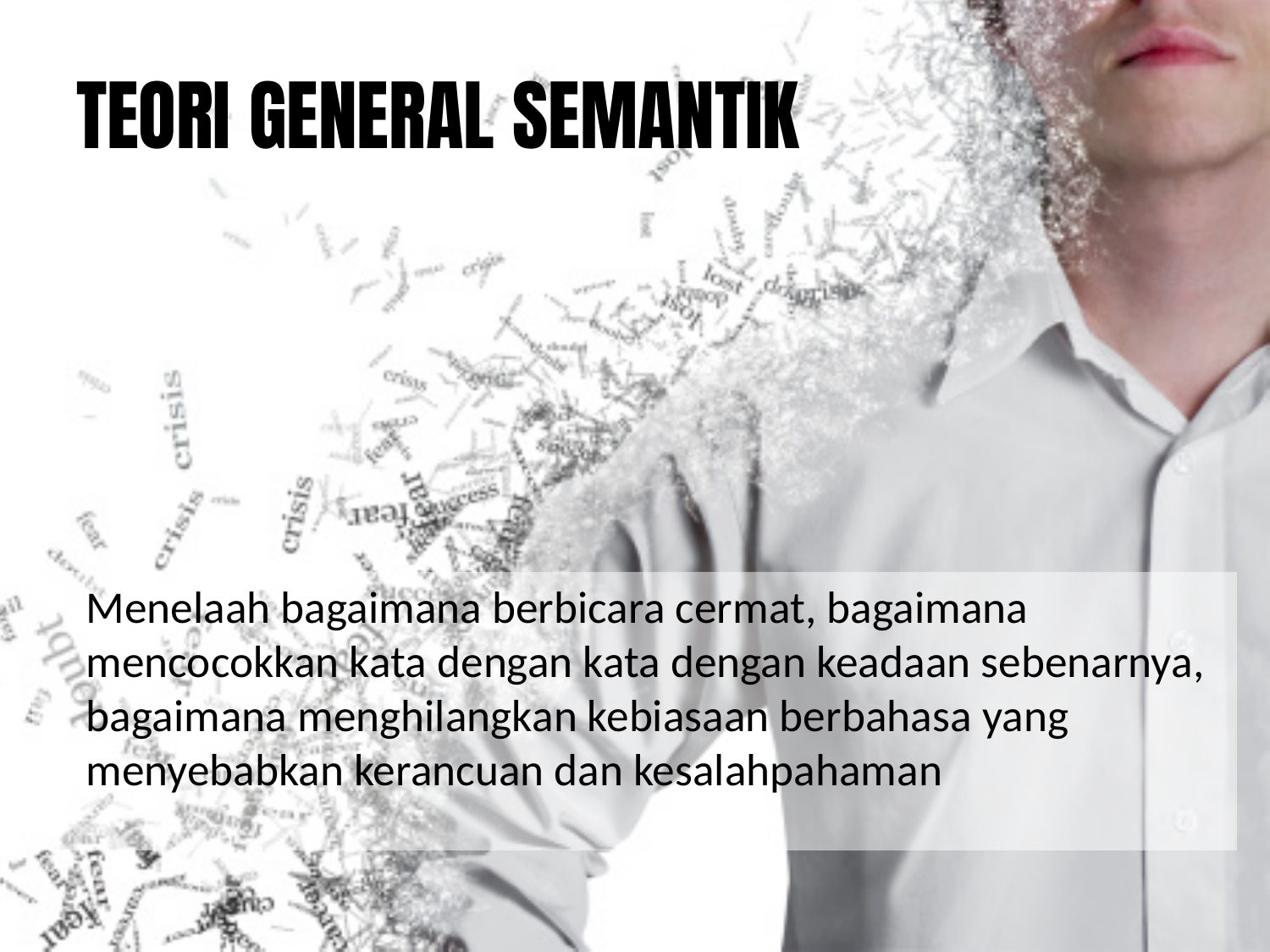

# TEORI GENERAL SEMANTIK
	Menelaah bagaimana berbicara cermat, bagaimana mencocokkan kata dengan kata dengan keadaan sebenarnya, bagaimana menghilangkan kebiasaan berbahasa yang menyebabkan kerancuan dan kesalahpahaman